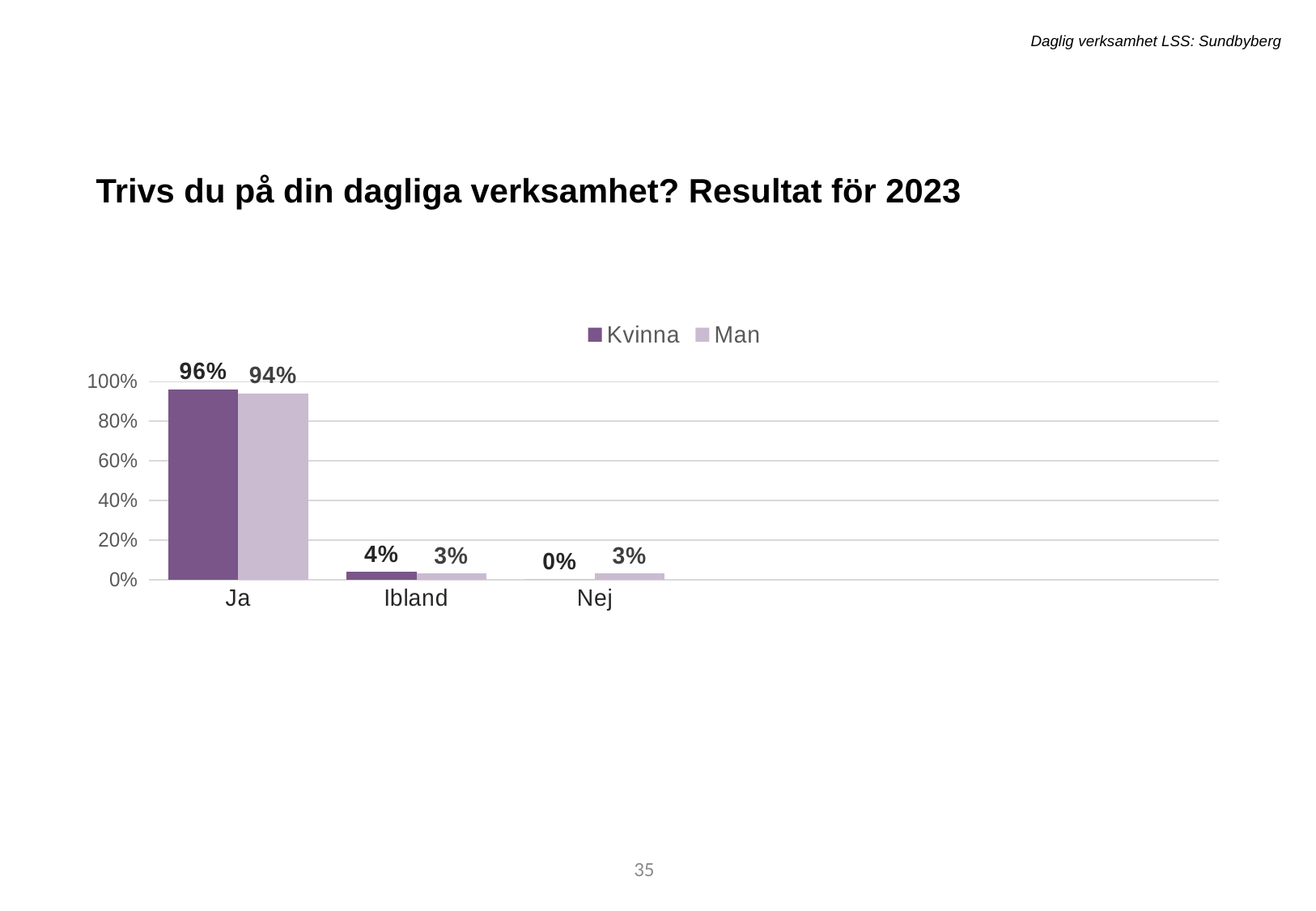

Daglig verksamhet LSS: Sundbyberg
Trivs du på din dagliga verksamhet? Resultat för 2023

[unsupported chart]

35